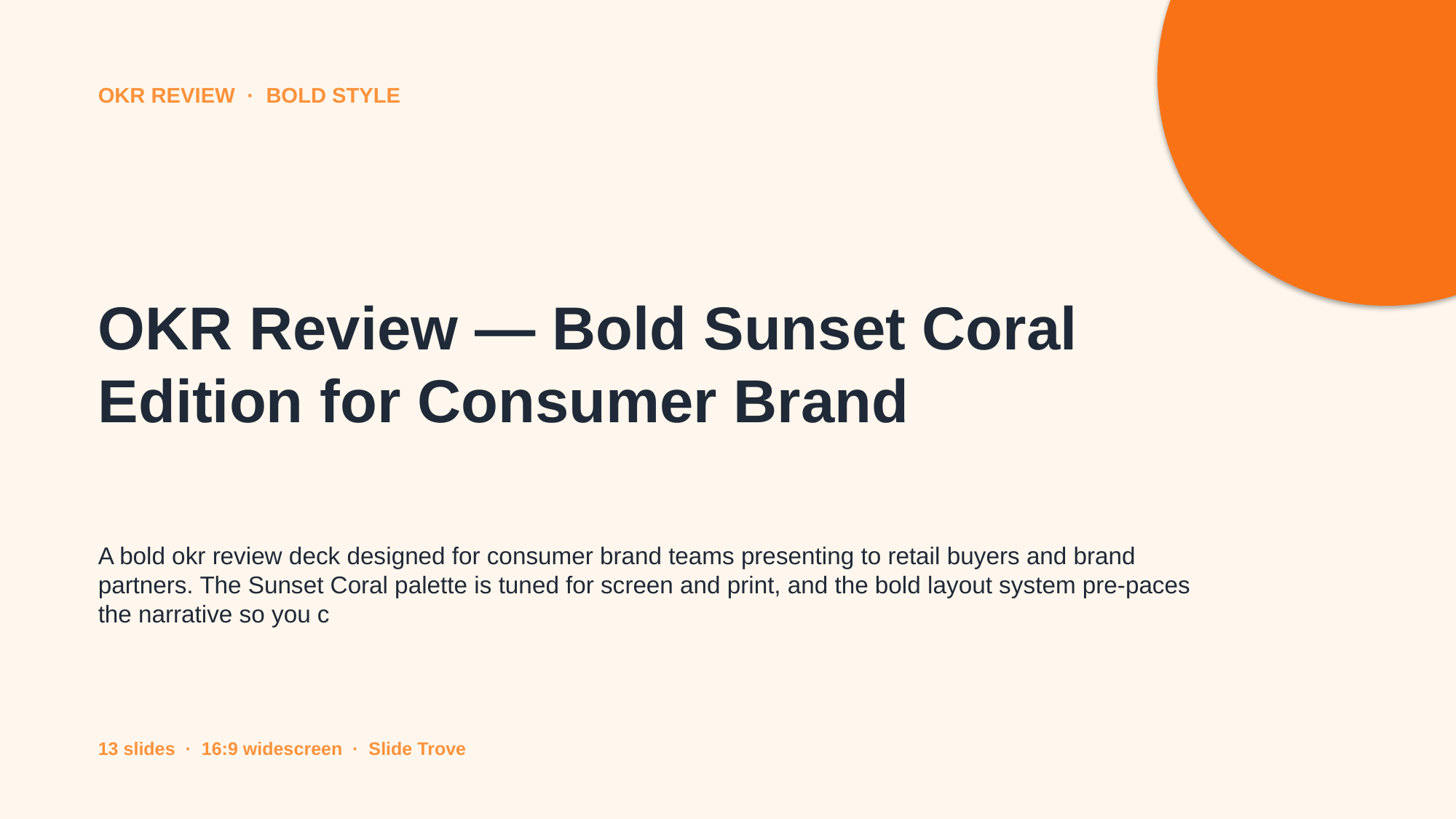

OKR REVIEW  ·  BOLD STYLE
OKR Review — Bold Sunset Coral Edition for Consumer Brand
A bold okr review deck designed for consumer brand teams presenting to retail buyers and brand partners. The Sunset Coral palette is tuned for screen and print, and the bold layout system pre-paces the narrative so you c
13 slides  ·  16:9 widescreen  ·  Slide Trove